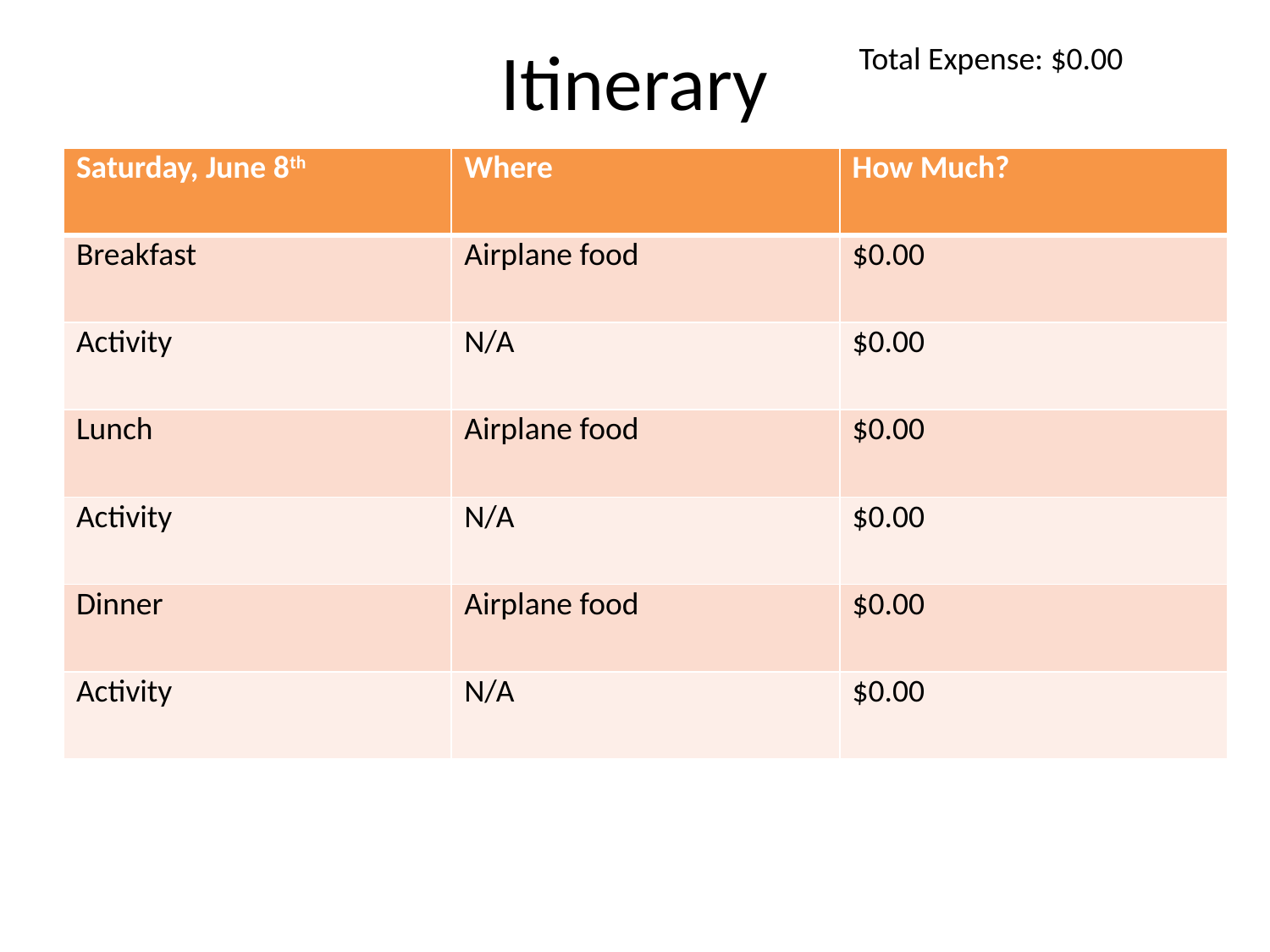

# Itinerary
Total Expense: $0.00
| Saturday, June 8th | Where | How Much? |
| --- | --- | --- |
| Breakfast | Airplane food | $0.00 |
| Activity | N/A | $0.00 |
| Lunch | Airplane food | $0.00 |
| Activity | N/A | $0.00 |
| Dinner | Airplane food | $0.00 |
| Activity | N/A | $0.00 |